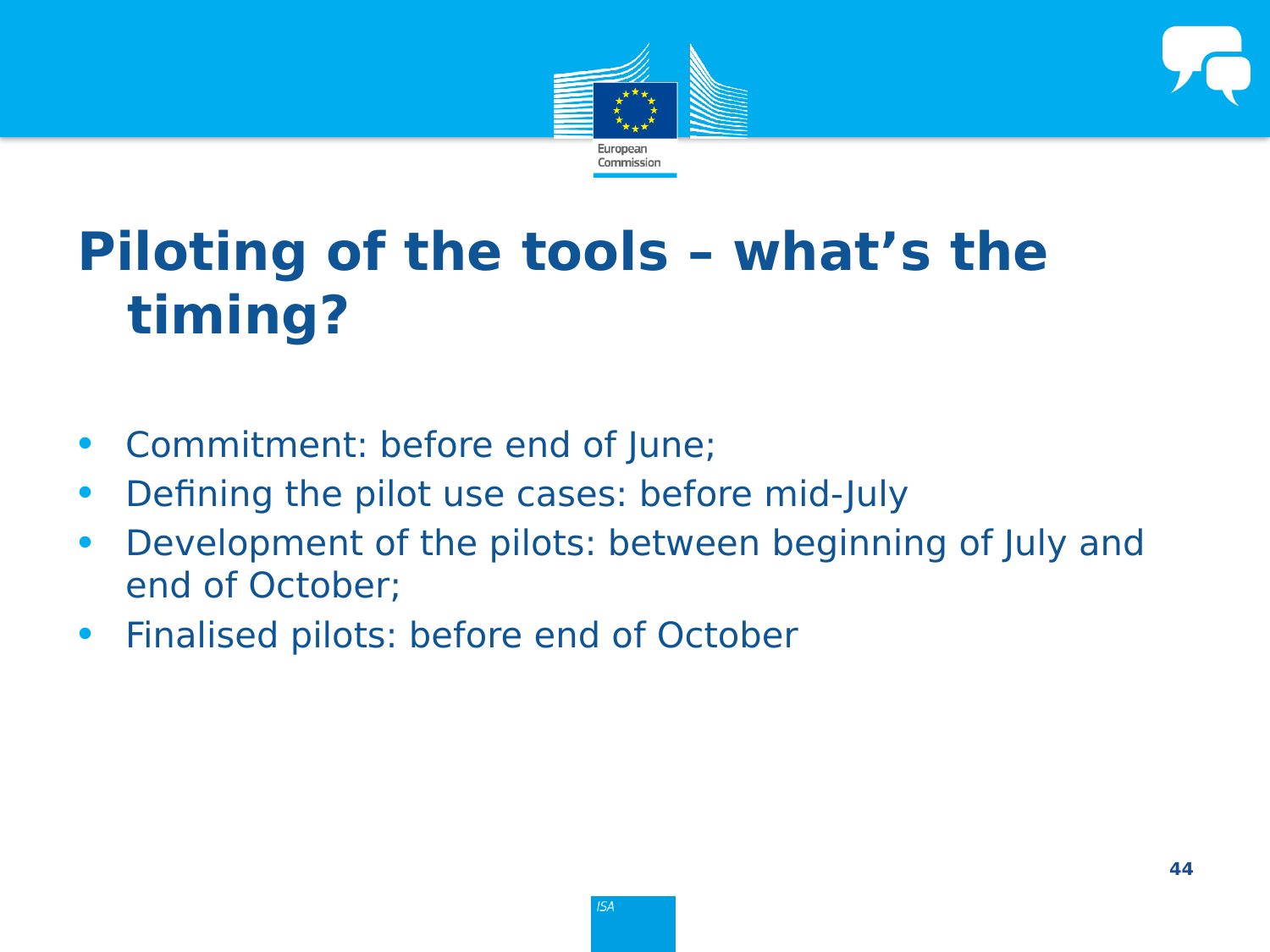

# Piloting of the tools – what’s the timing?

Commitment: before end of June;
Defining the pilot use cases: before mid-July
Development of the pilots: between beginning of July and end of October;
Finalised pilots: before end of October

44